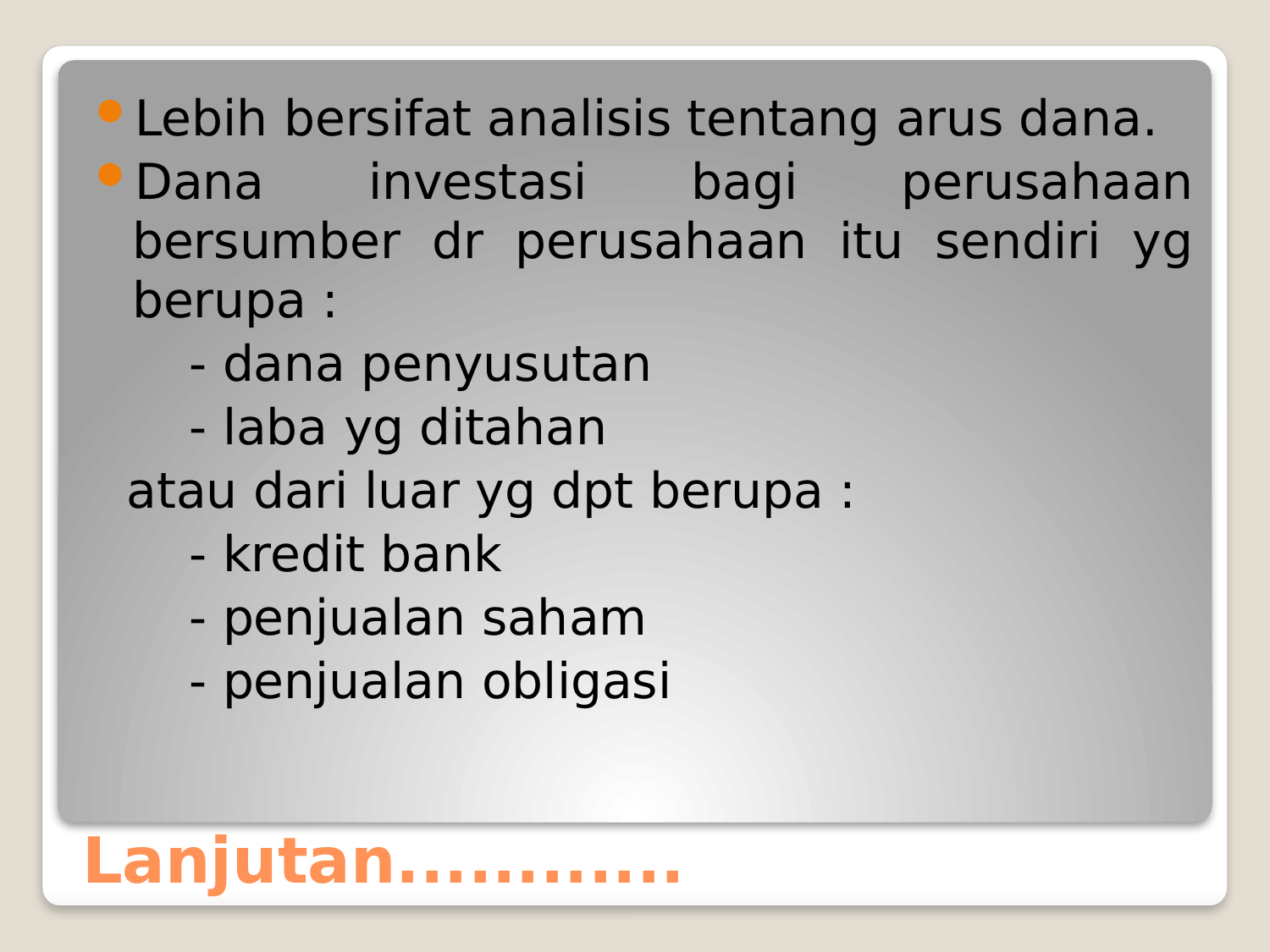

Lebih bersifat analisis tentang arus dana.
Dana investasi bagi perusahaan bersumber dr perusahaan itu sendiri yg berupa :
      - dana penyusutan
      - laba yg ditahan
  atau dari luar yg dpt berupa :
      - kredit bank
      - penjualan saham
      - penjualan obligasi
# Lanjutan............